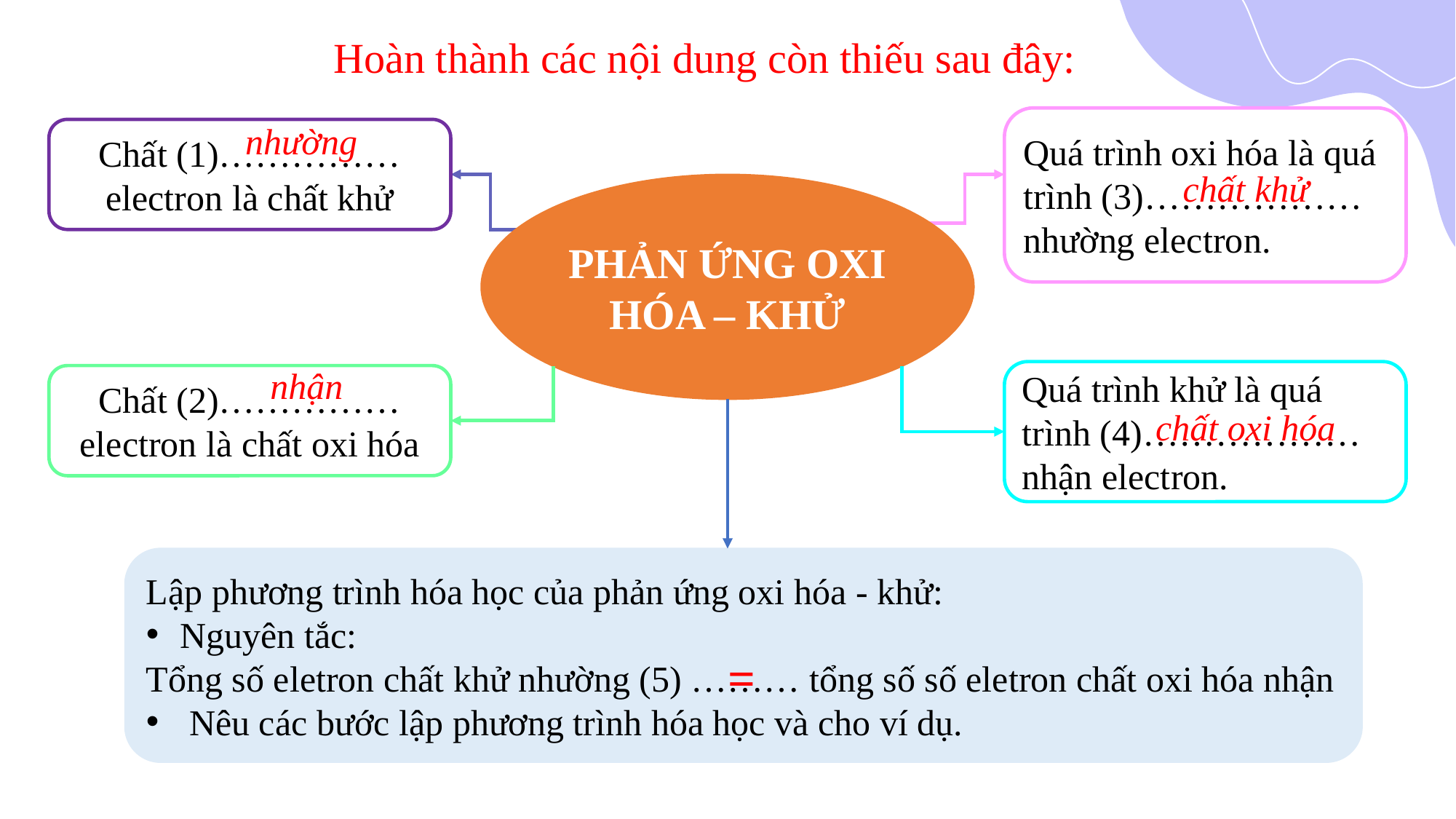

Hoàn thành các nội dung còn thiếu sau đây:
Quá trình oxi hóa là quá trình (3)……………… nhường electron.
nhường
Chất (1)…………… electron là chất khử
chất khử
PHẢN ỨNG OXI HÓA – KHỬ
nhận
Quá trình khử là quá trình (4)……………… nhận electron.
Chất (2)…………… electron là chất oxi hóa
chất oxi hóa
Lập phương trình hóa học của phản ứng oxi hóa - khử:
Nguyên tắc:
Tổng số eletron chất khử nhường (5) ……… tổng số số eletron chất oxi hóa nhận
 Nêu các bước lập phương trình hóa học và cho ví dụ.
=